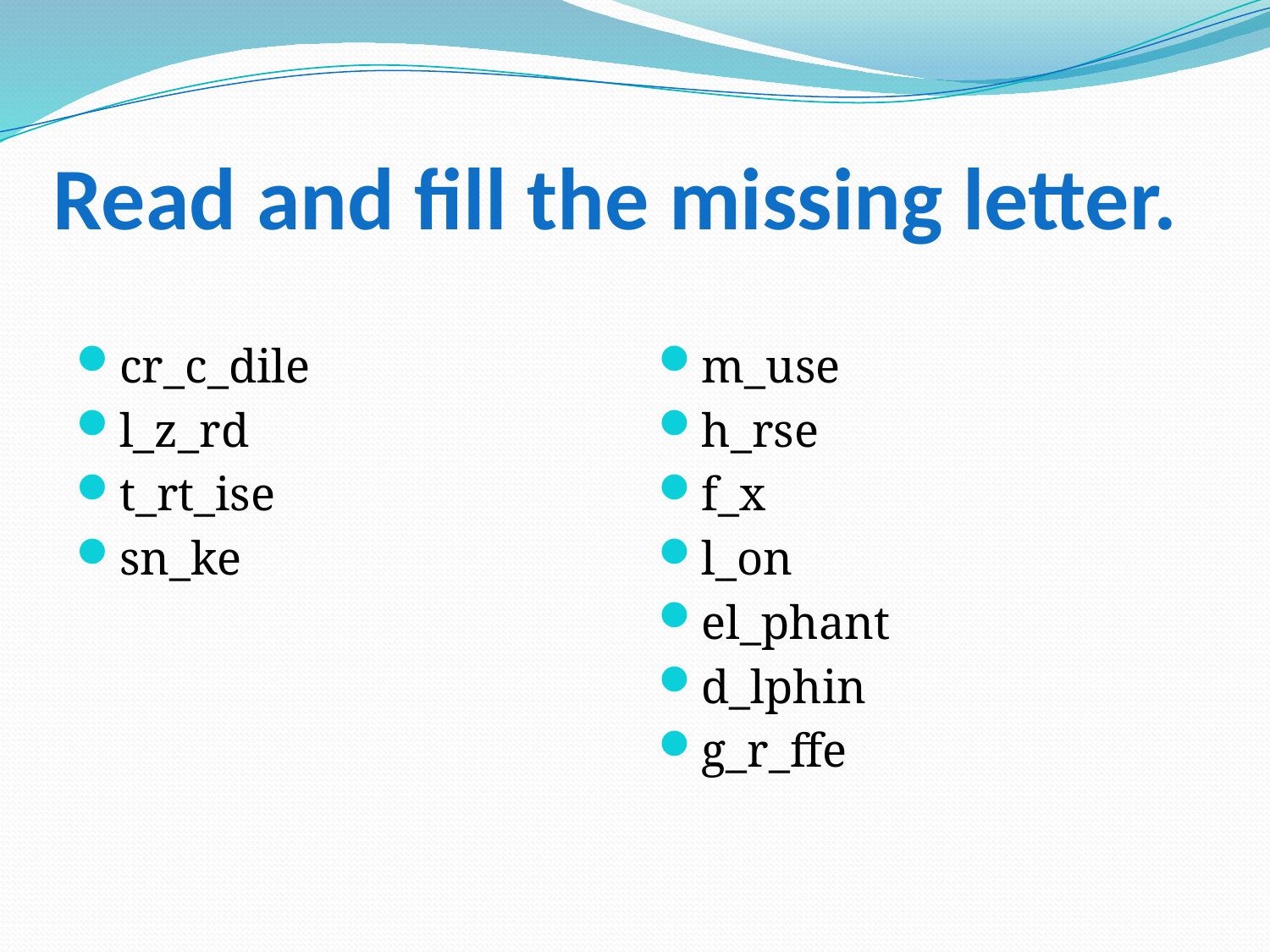

# Read and fill the missing letter.

cr_c_dile
l_z_rd
t_rt_ise
sn_ke

m_use
h_rse
f_x
l_on
el_phant
d_lphin
g_r_ffe